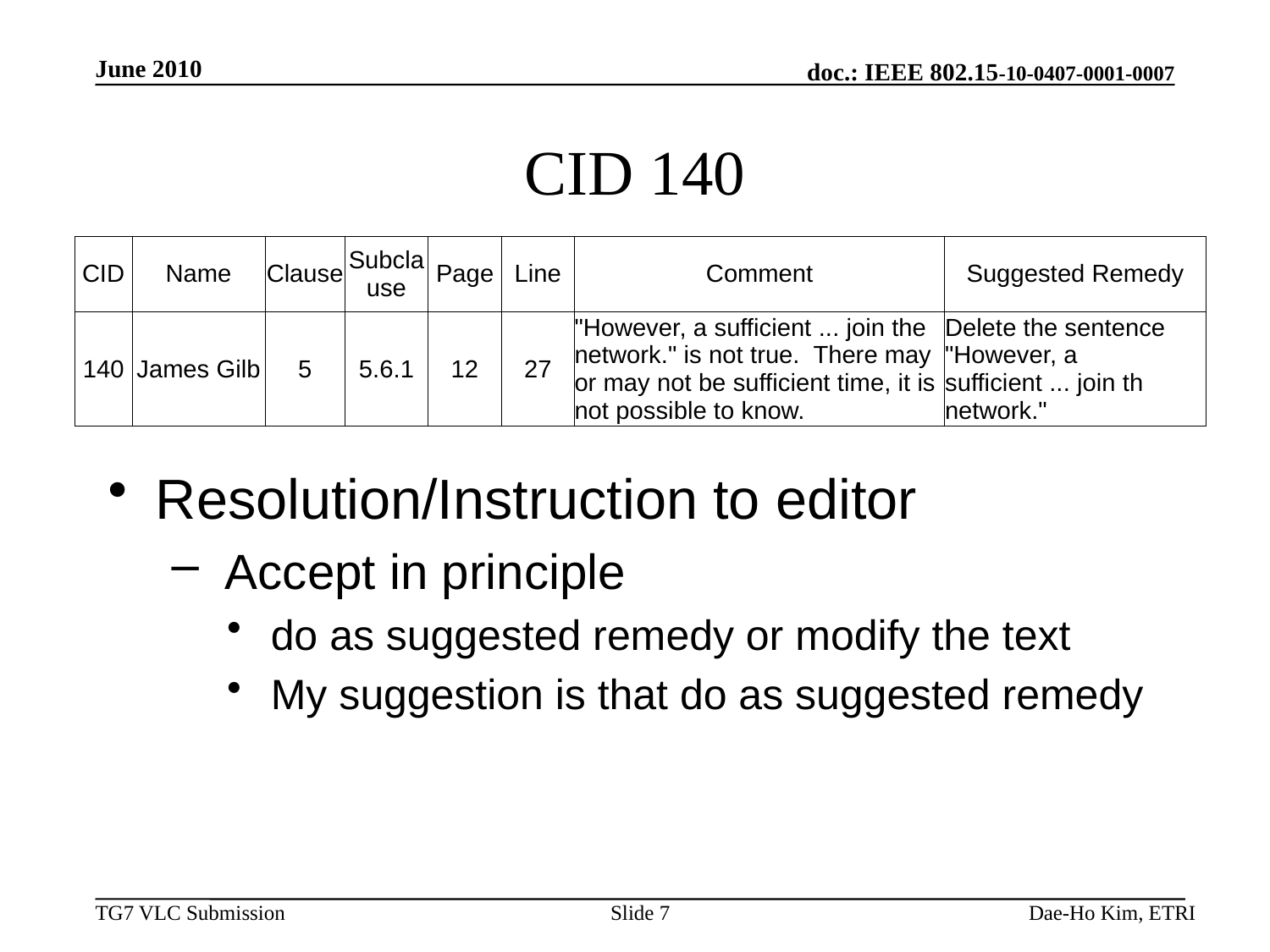

June 2010
# CID 140
| CID | Name | Clause | Subclause | Page | Line | Comment | Suggested Remedy |
| --- | --- | --- | --- | --- | --- | --- | --- |
| 140 | James Gilb | 5 | 5.6.1 | 12 | 27 | "However, a sufficient ... join the network." is not true. There may or may not be sufficient time, it is not possible to know. | Delete the sentence "However, a sufficient ... join th network." |
Resolution/Instruction to editor
 Accept in principle
 do as suggested remedy or modify the text
 My suggestion is that do as suggested remedy
Slide 7
Dae-Ho Kim, ETRI